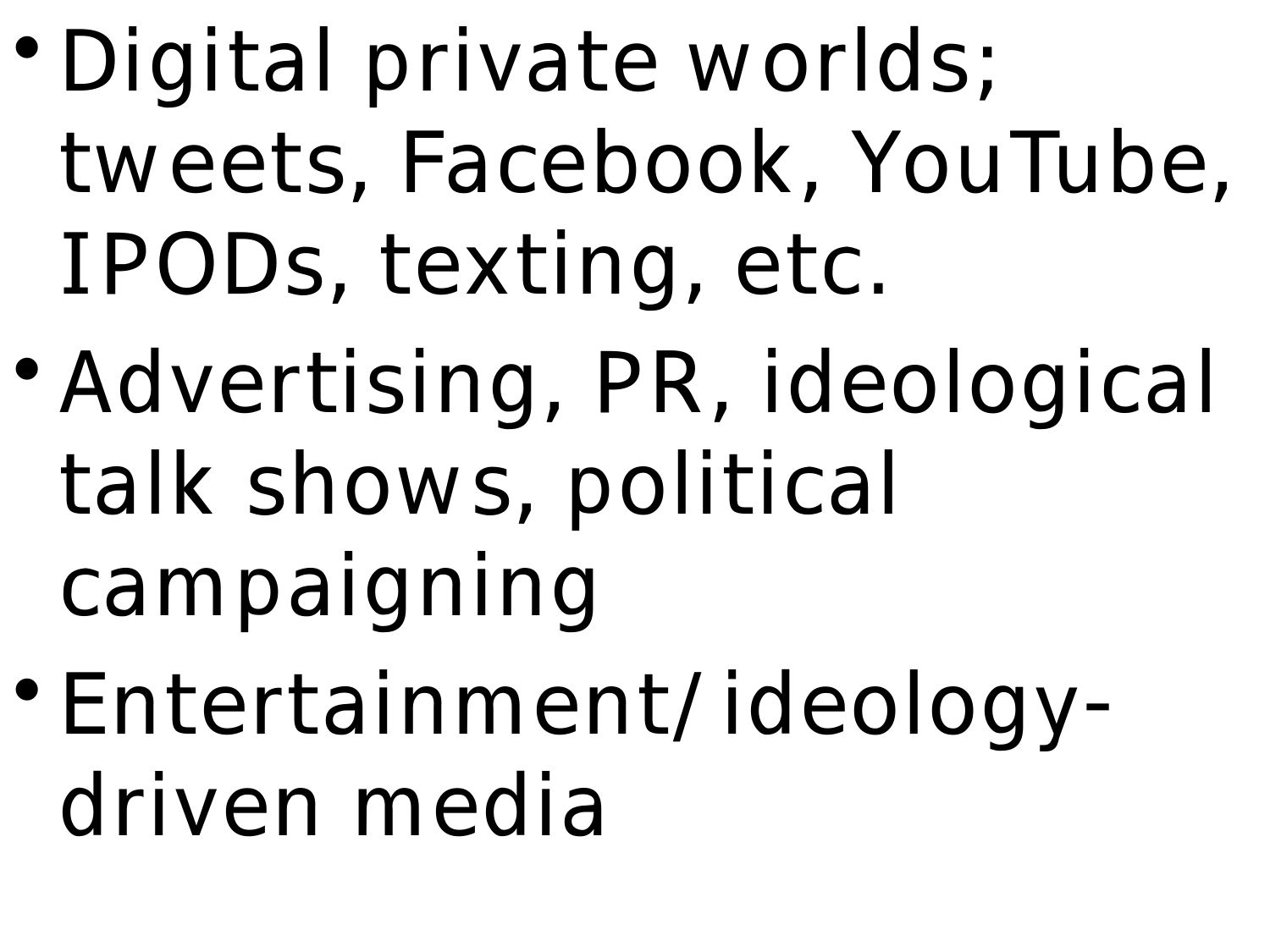

Digital private worlds; tweets, Facebook, YouTube, IPODs, texting, etc.
Advertising, PR, ideological talk shows, political campaigning
Entertainment/ideology-driven media